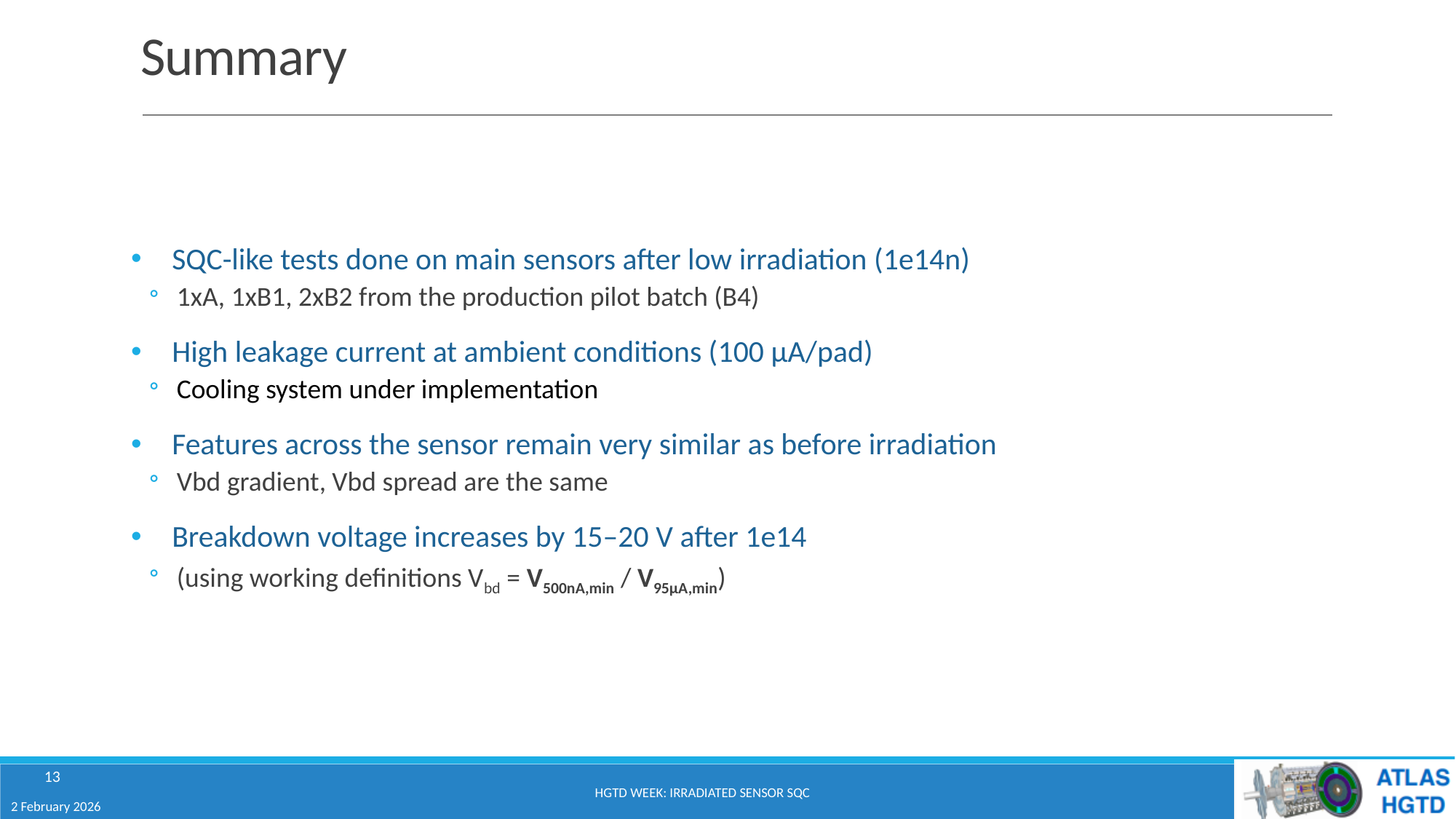

# Summary
SQC-like tests done on main sensors after low irradiation (1e14n)
1xA, 1xB1, 2xB2 from the production pilot batch (B4)
High leakage current at ambient conditions (100 µA/pad)
Cooling system under implementation
Features across the sensor remain very similar as before irradiation
Vbd gradient, Vbd spread are the same
Breakdown voltage increases by 15–20 V after 1e14
(using working definitions Vbd = V500nA,min / V95µA,min)
13
HGTD week: irradiated sensor SQC
2 February 2026